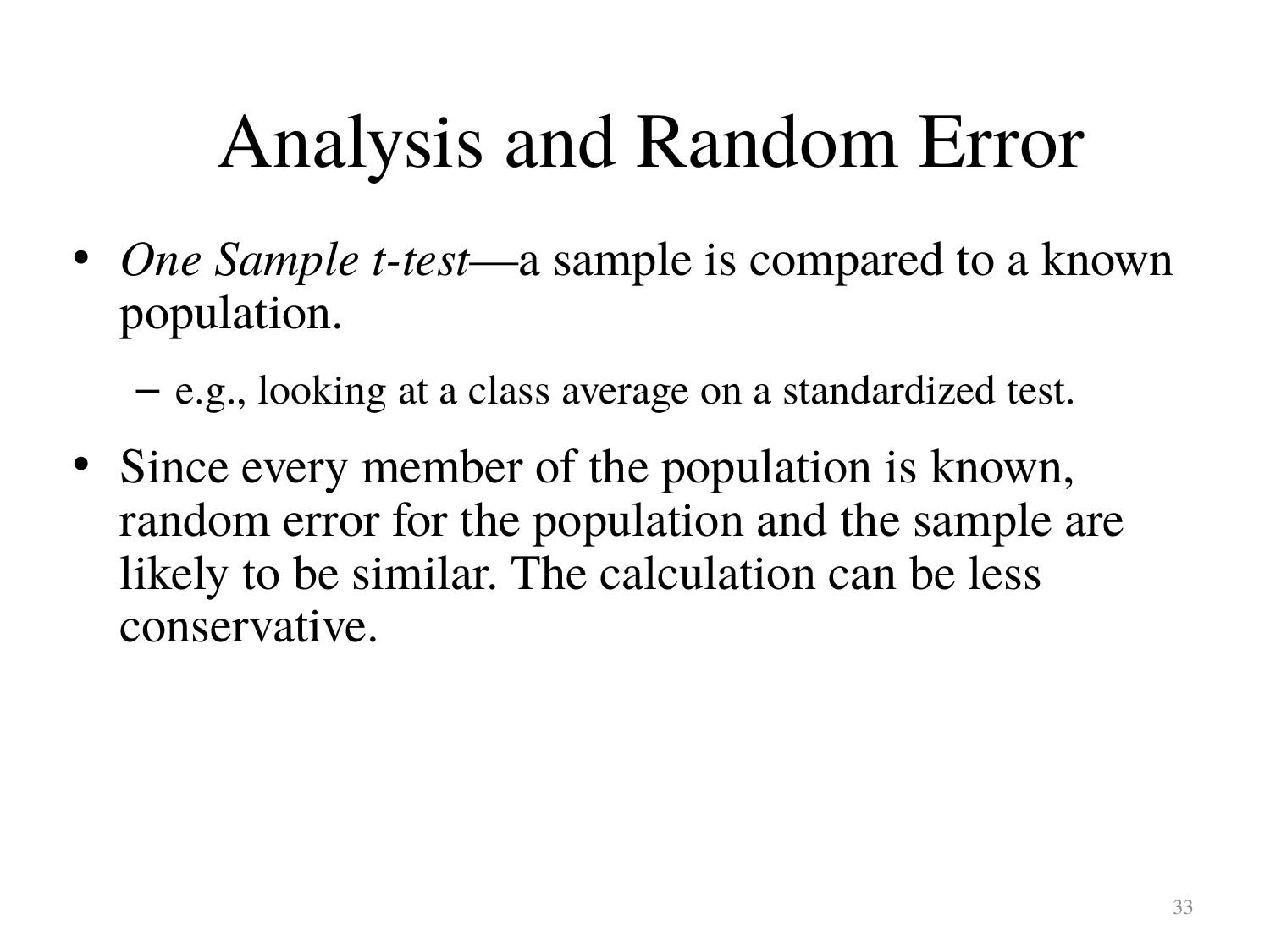

# Analysis and Random Error
One Sample t-test—a sample is compared to a known population.
e.g., looking at a class average on a standardized test.
Since every member of the population is known, random error for the population and the sample are likely to be similar. The calculation can be less conservative.
33